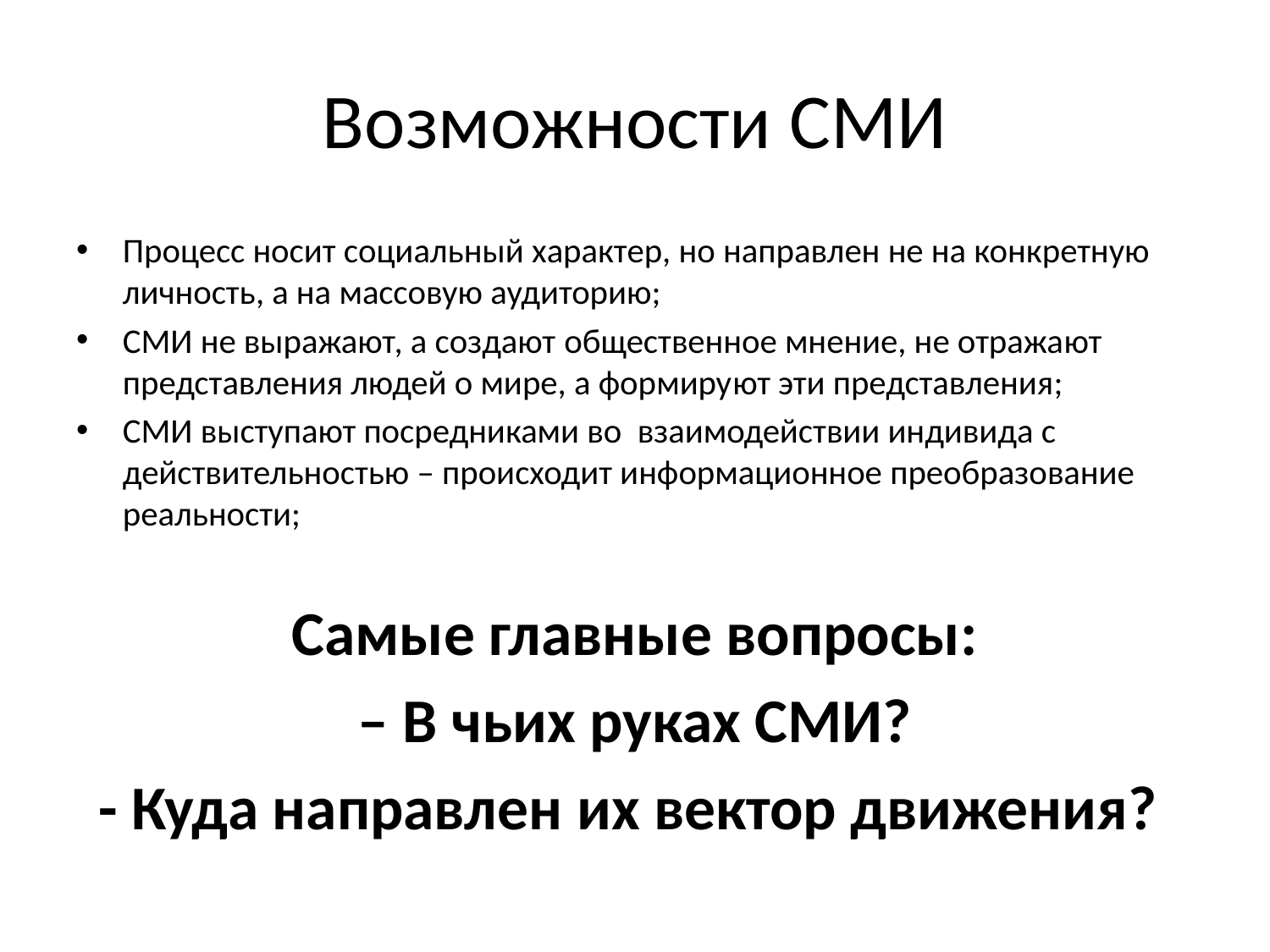

# Возможности СМИ
Процесс носит социальный характер, но направлен не на конкретную личность, а на массовую аудиторию;
СМИ не выражают, а создают общественное мнение, не отражают представления людей о мире, а формируют эти представления;
СМИ выступают посредниками во  взаимодействии индивида с действительностью – происходит информационное преобразование реальности;

Самые главные вопросы:
 – В чьих руках СМИ?
- Куда направлен их вектор движения?